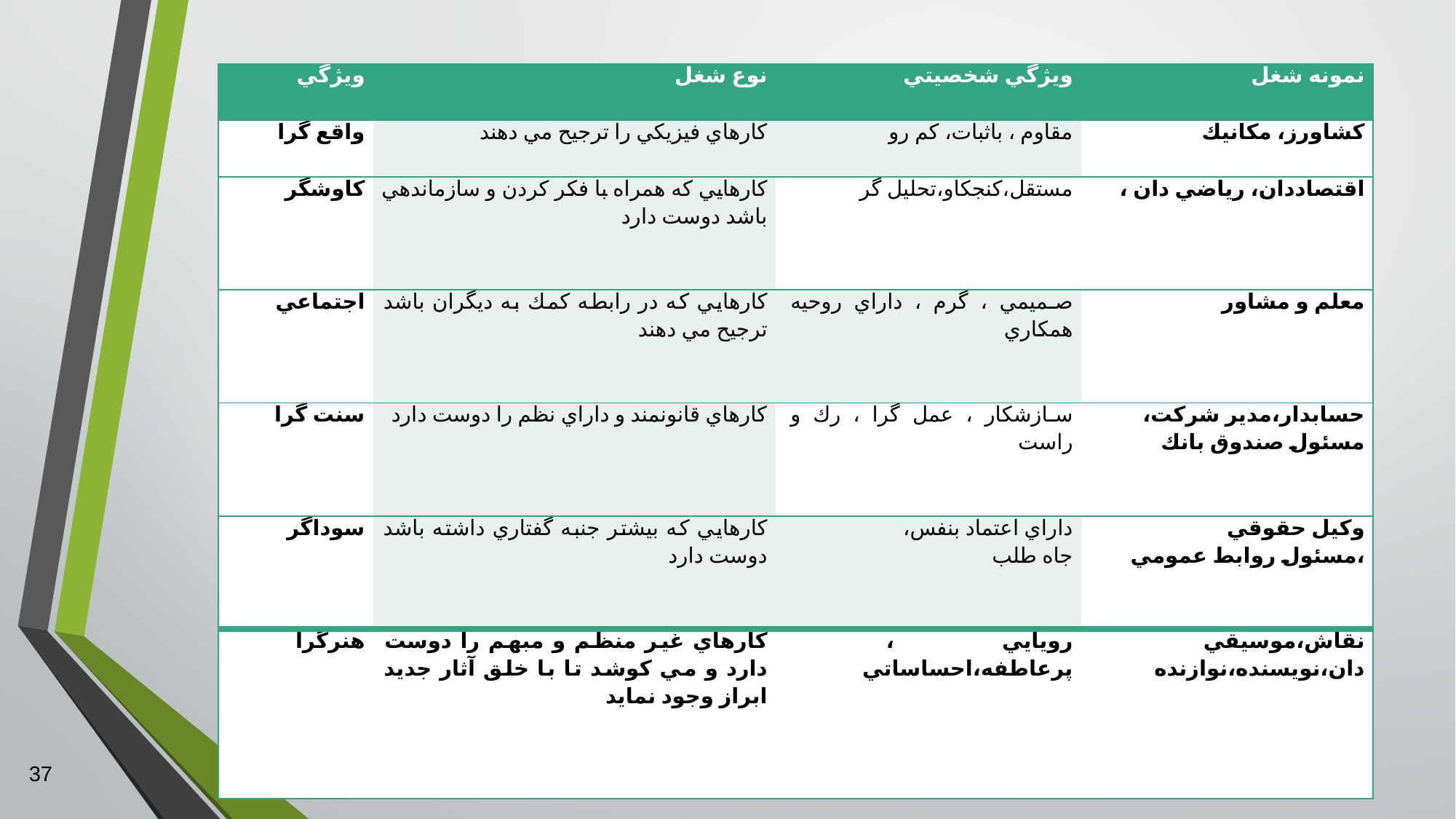

| ويژگي | نوع شغل | ويژگي شخصيتي | نمونه شغل |
| --- | --- | --- | --- |
| واقع گرا | كارهاي فيزيكي را ترجيح مي دهند | مقاوم ، باثبات، كم رو | كشاورز، مكانيك |
| كاوشگر | كارهايي كه همراه با فكر كردن و سازماندهي باشد دوست دارد | مستقل،كنجكاو،تحليل گر | اقتصاددان، رياضي دان ، |
| اجتماعي | كارهايي كه در رابطه كمك به ديگران باشد ترجيح مي دهند | صميمي ، گرم ، داراي روحيه همكاري | معلم و مشاور |
| سنت گرا | كارهاي قانونمند و داراي نظم را دوست دارد | سازشكار ، عمل گرا ، رك و راست | حسابدار،مدير شركت، مسئول صندوق بانك |
| سوداگر | كارهايي كه بيشتر جنبه گفتاري داشته باشد دوست دارد | داراي اعتماد بنفس، جاه طلب | وكيل حقوقي ،مسئول روابط عمومي |
| هنرگرا | كارهاي غير منظم و مبهم را دوست دارد و مي كوشد تا با خلق آثار جديد ابراز وجود نمايد | رويايي ، پرعاطفه،احساساتي | نقاش،موسيقي دان،نويسنده،نوازنده |
37